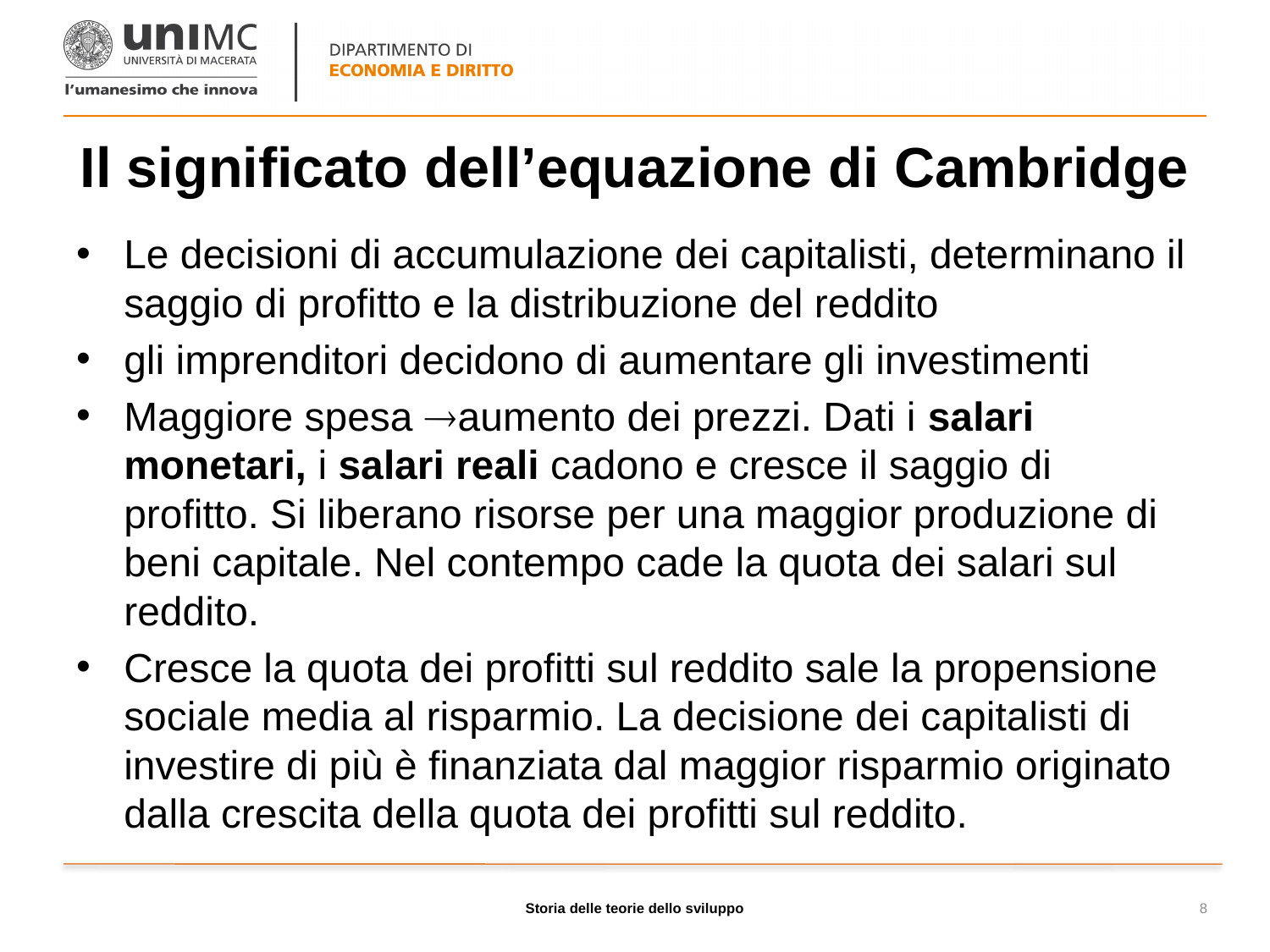

# Il significato dell’equazione di Cambridge
Le decisioni di accumulazione dei capitalisti, determinano il saggio di profitto e la distribuzione del reddito
gli imprenditori decidono di aumentare gli investimenti
Maggiore spesa →aumento dei prezzi. Dati i salari monetari, i salari reali cadono e cresce il saggio di profitto. Si liberano risorse per una maggior produzione di beni capitale. Nel contempo cade la quota dei salari sul reddito.
Cresce la quota dei profitti sul reddito sale la propensione sociale media al risparmio. La decisione dei capitalisti di investire di più è finanziata dal maggior risparmio originato dalla crescita della quota dei profitti sul reddito.

Storia delle teorie dello sviluppo
8